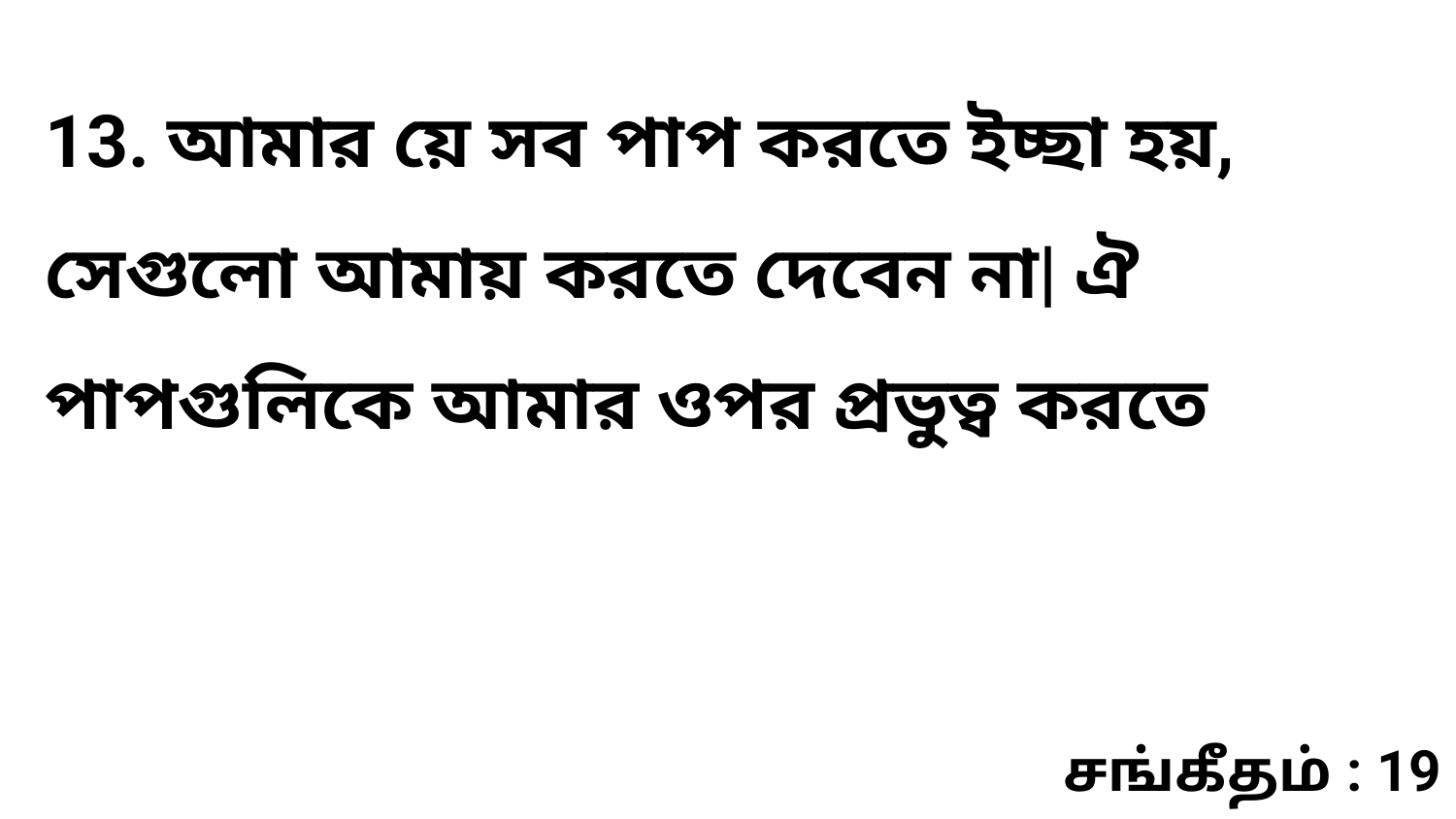

13. আমার য়ে সব পাপ করতে ইচ্ছা হয়, সেগুলো আমায় করতে দেবেন না| ঐ পাপগুলিকে আমার ওপর প্রভুত্ব করতে
சங்கீதம் : 19